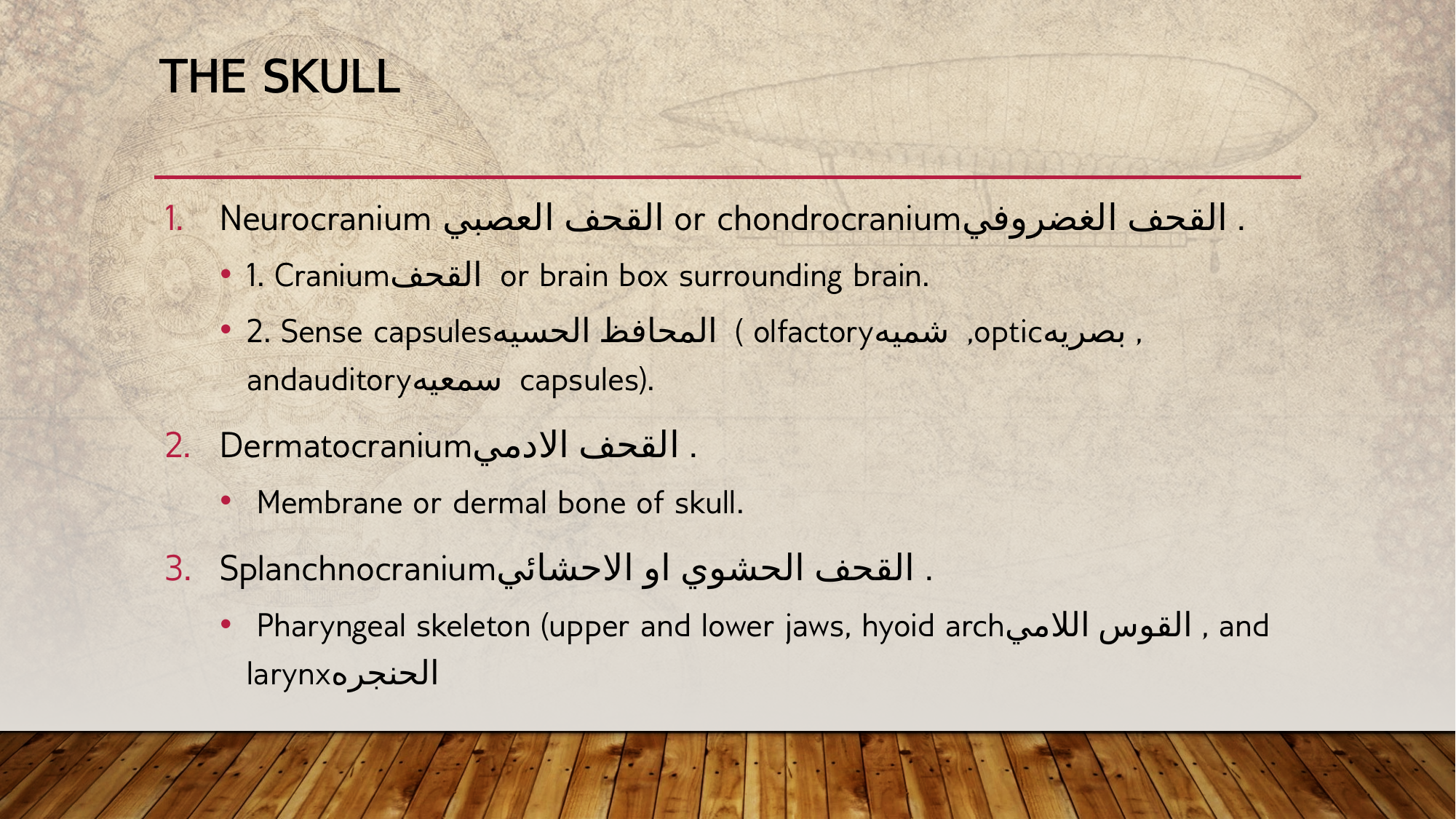

# The skull
Neurocranium القحف العصبي or chondrocraniumالقحف الغضروفي .
1. Craniumالقحف  or brain box surrounding brain.
2. Sense capsulesالمحافظ الحسيه  ( olfactoryشميه  ,opticبصريه , andauditoryسمعيه  capsules).
Dermatocraniumالقحف الادمي .
 Membrane or dermal bone of skull.
Splanchnocraniumالقحف الحشوي او الاحشائي .
 Pharyngeal skeleton (upper and lower jaws, hyoid archالقوس اللامي , and  larynxالحنجره